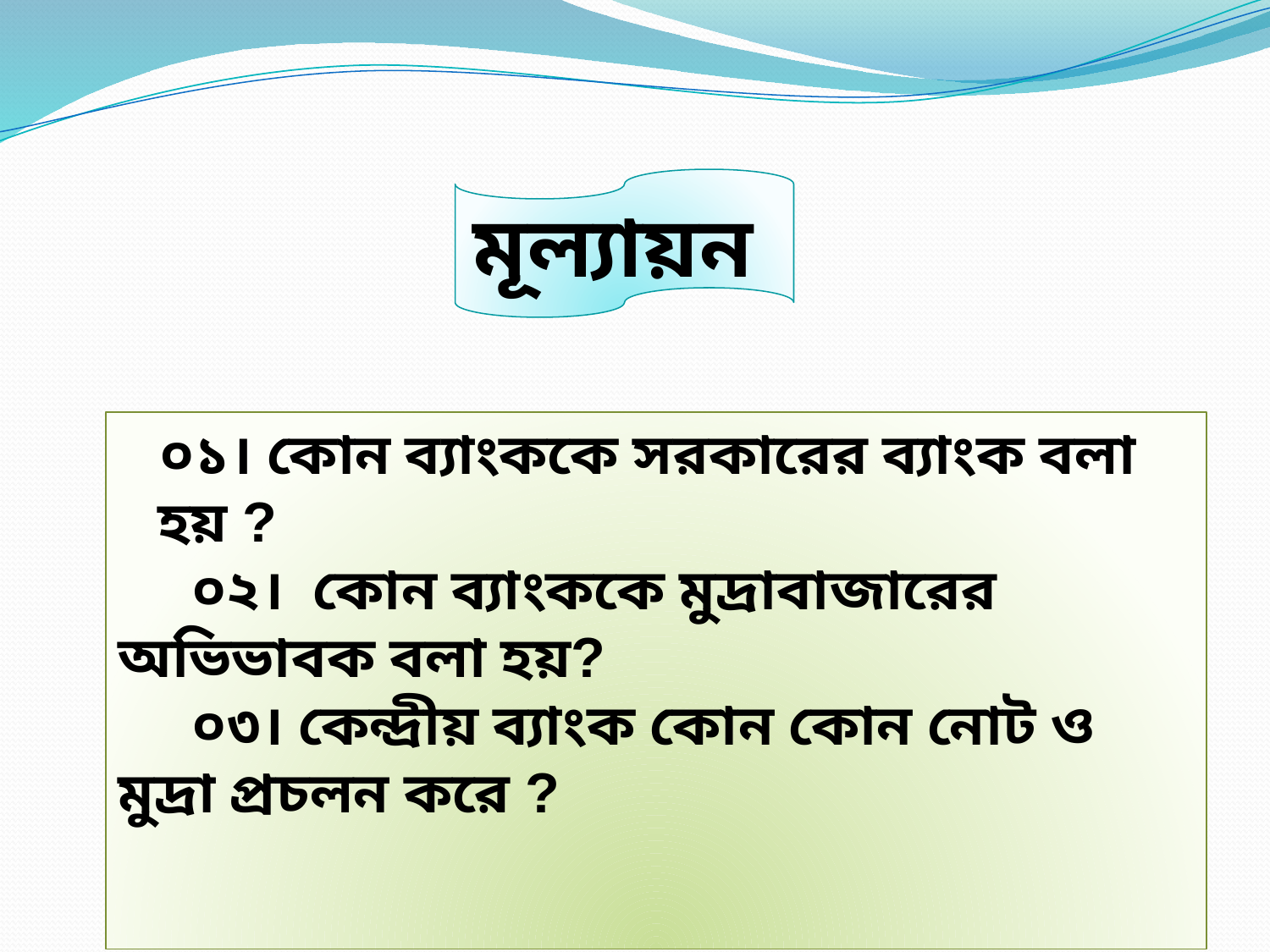

মূল্যায়ন
     ০১। কোন ব্যাংককে সরকারের ব্যাংক বলা হয় ?
     ০২।  কোন ব্যাংককে মুদ্রাবাজারের  অভিভাবক বলা হয়?
     ০৩। কেন্দ্রীয় ব্যাংক কোন কোন নোট ও মুদ্রা প্রচলন করে ?